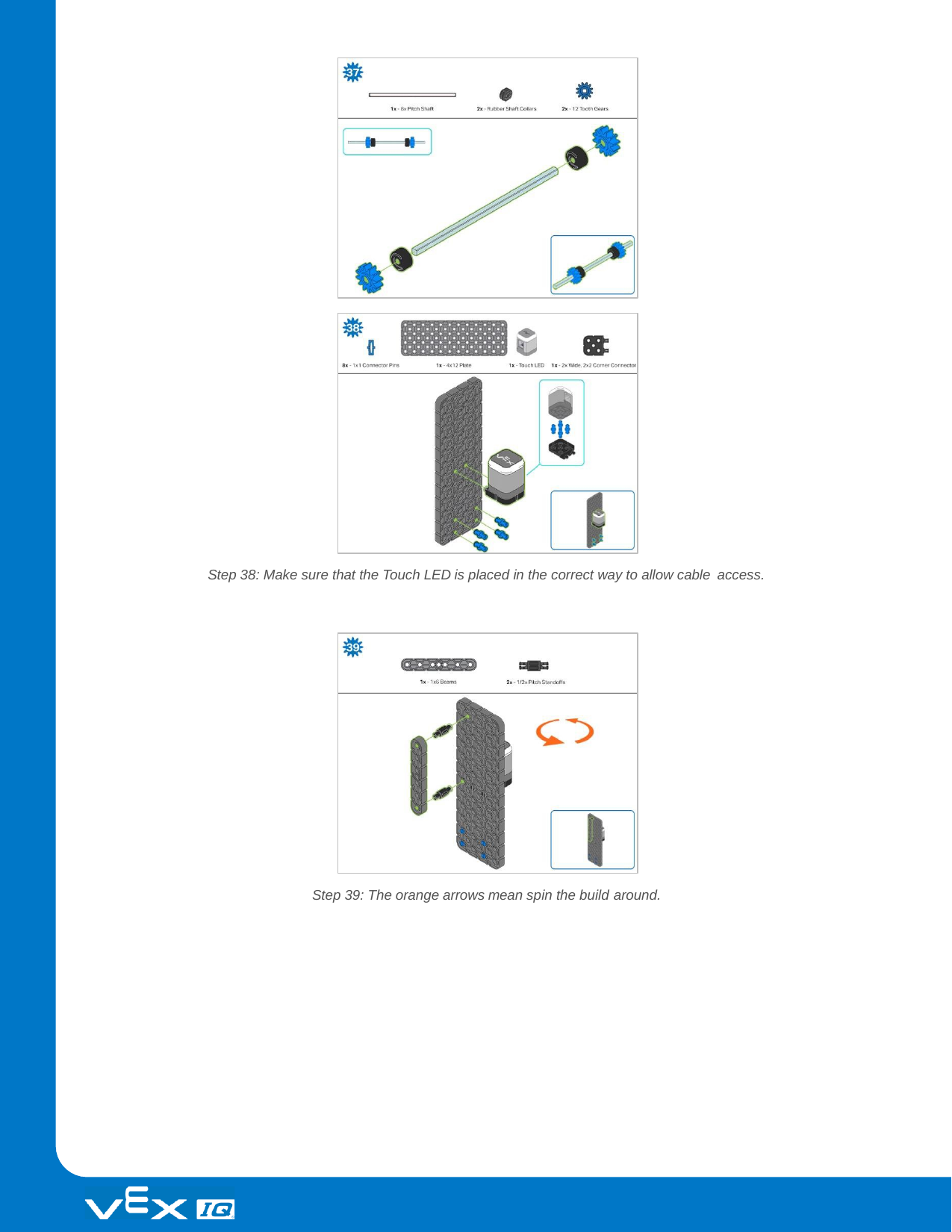

Step 38: Make sure that the Touch LED is placed in the correct way to allow cable access.

Step 39: The orange arrows mean spin the build around.